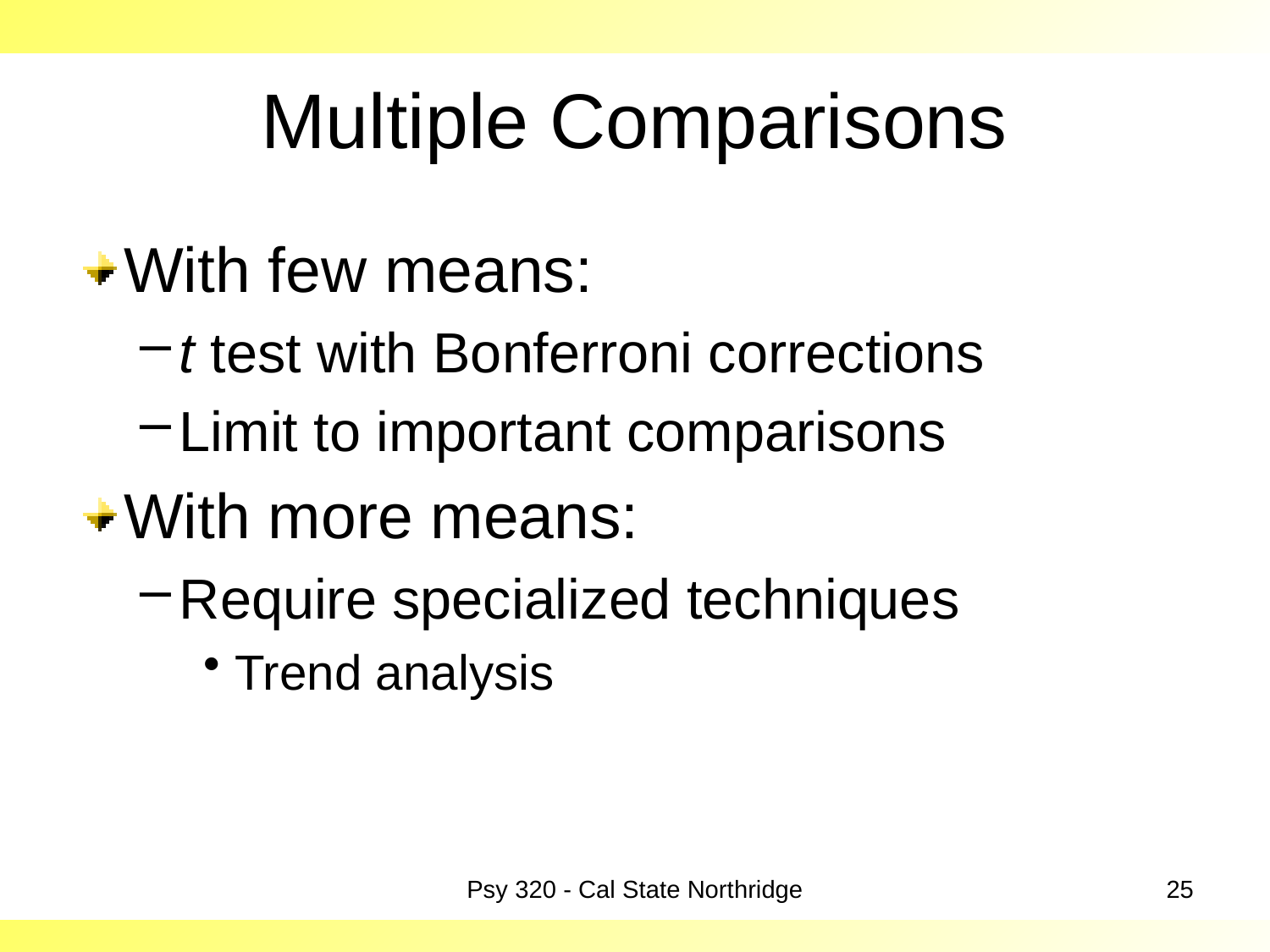

# Multiple Comparisons
With few means:
t test with Bonferroni corrections
Limit to important comparisons
With more means:
Require specialized techniques
Trend analysis

Psy 320 - Cal State Northridge
25